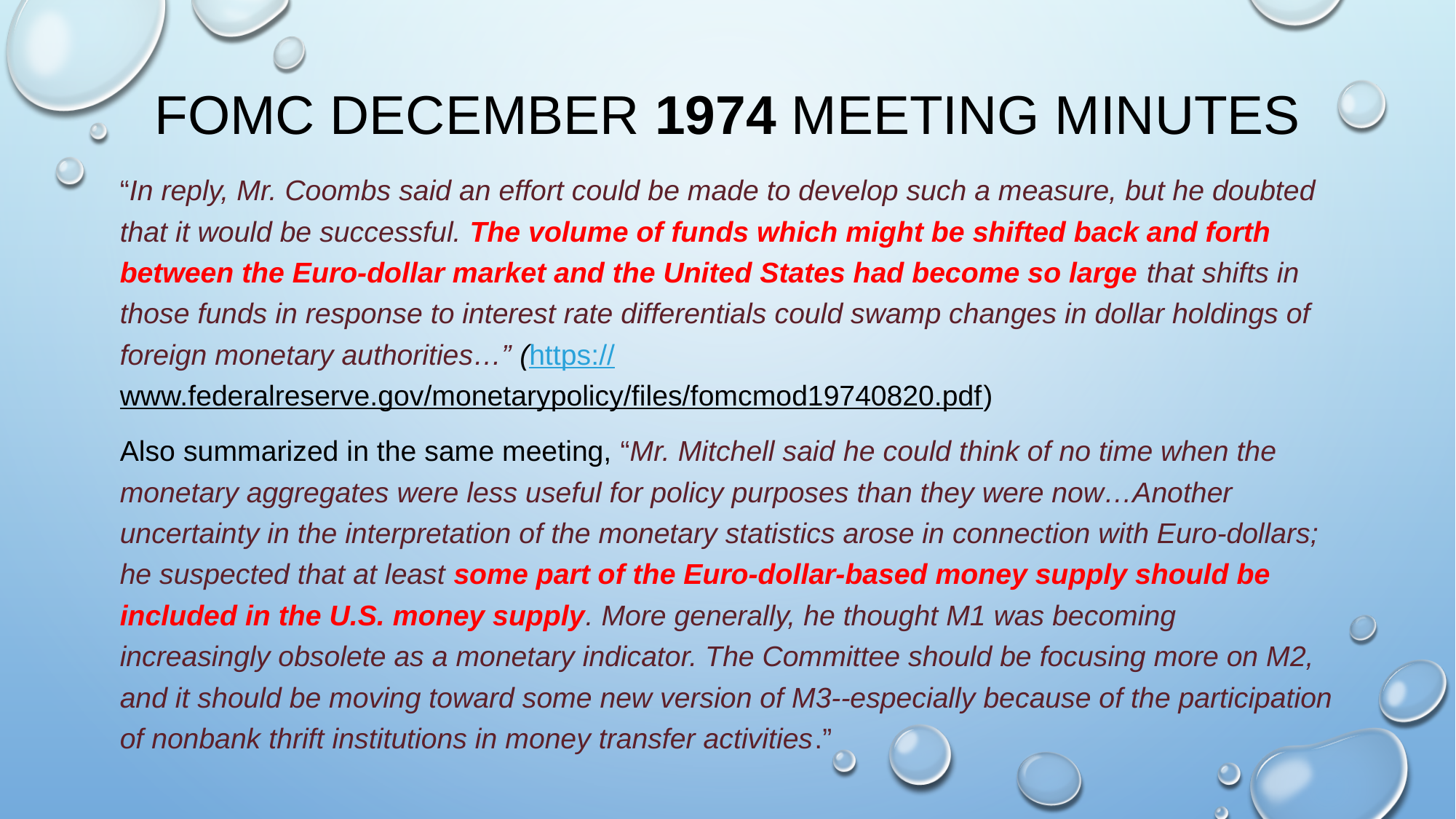

# FOMC December 1974 Meeting minutes
“In reply, Mr. Coombs said an effort could be made to develop such a measure, but he doubted that it would be successful. The volume of funds which might be shifted back and forth between the Euro-dollar market and the United States had become so large that shifts in those funds in response to interest rate differentials could swamp changes in dollar holdings of foreign monetary authorities…” (https://www.federalreserve.gov/monetarypolicy/files/fomcmod19740820.pdf)
Also summarized in the same meeting, “Mr. Mitchell said he could think of no time when the monetary aggregates were less useful for policy purposes than they were now…Another uncertainty in the interpretation of the monetary statistics arose in connection with Euro-dollars; he suspected that at least some part of the Euro-dollar-based money supply should be included in the U.S. money supply. More generally, he thought M1 was becoming increasingly obsolete as a monetary indicator. The Committee should be focusing more on M2, and it should be moving toward some new version of M3--especially because of the participation of nonbank thrift institutions in money transfer activities.”